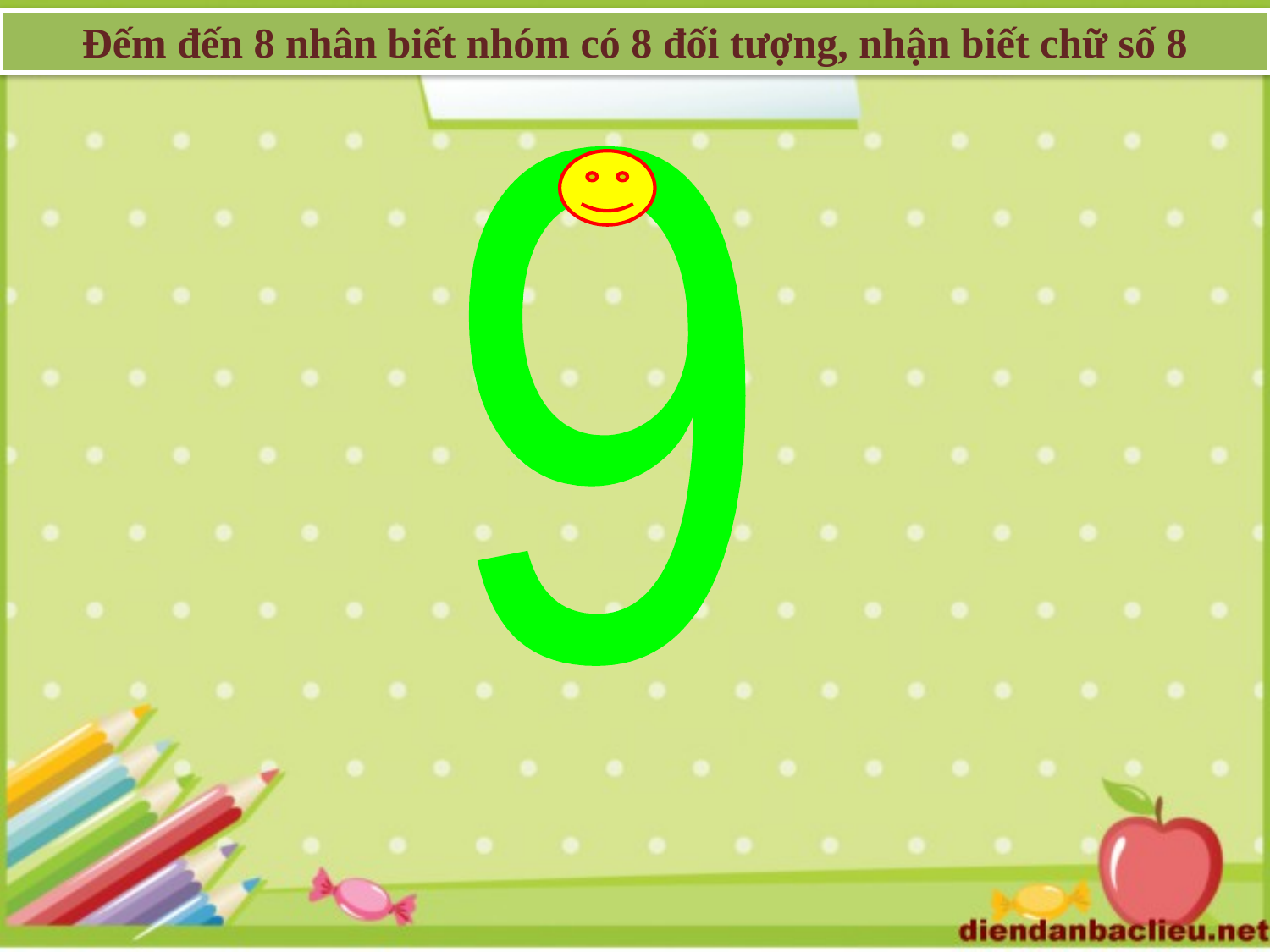

Đếm đến 8 nhân biết nhóm có 8 đối tượng, nhận biết chữ số 8
9